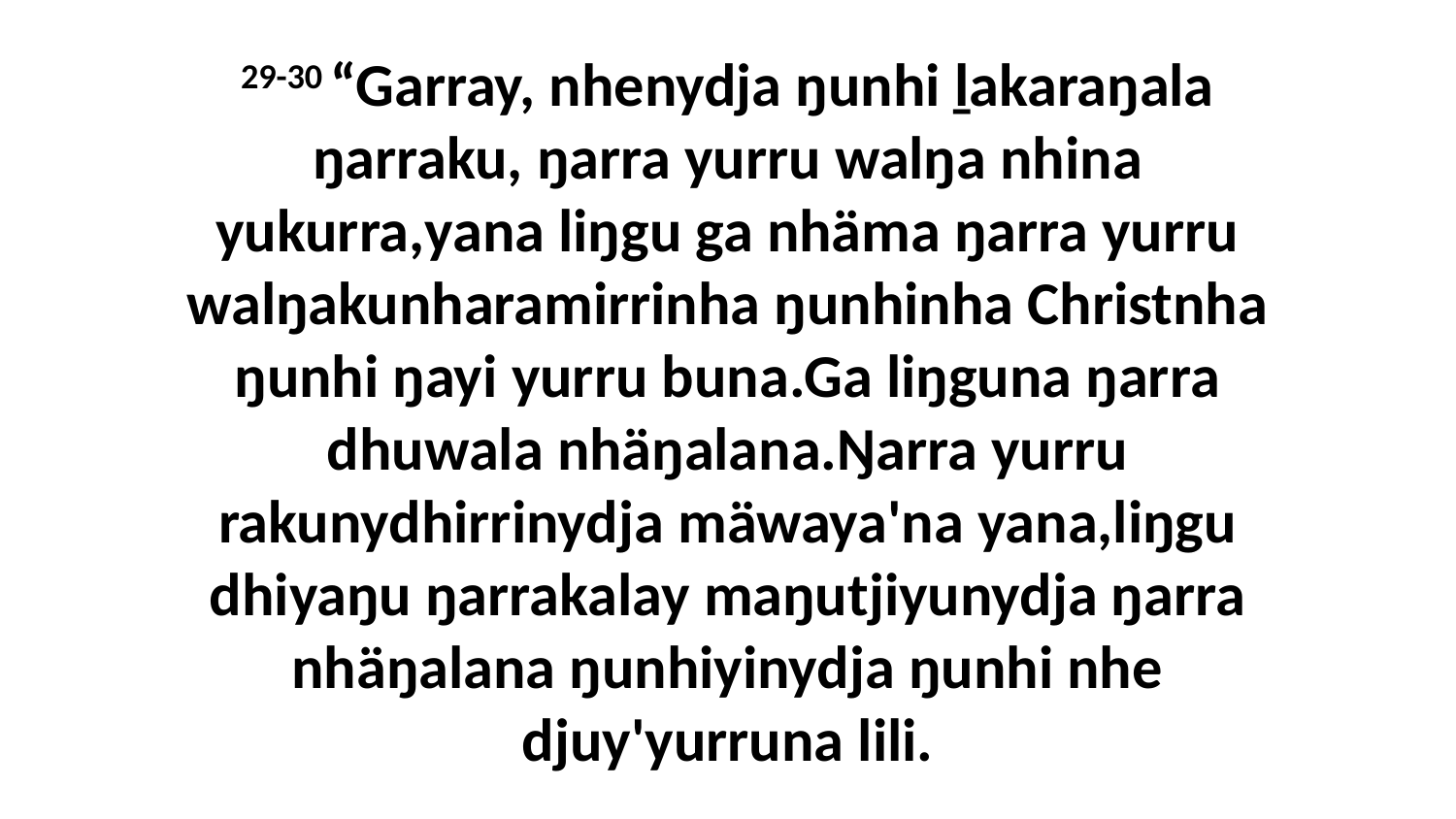

29-30 “Garray, nhenydja ŋunhi ḻakaraŋala ŋarraku, ŋarra yurru walŋa nhina yukurra,yana liŋgu ga nhäma ŋarra yurru walŋakunharamirrinha ŋunhinha Christnha ŋunhi ŋayi yurru buna.Ga liŋguna ŋarra dhuwala nhäŋalana.Ŋarra yurru rakunydhirrinydja mäwaya'na yana,liŋgu dhiyaŋu ŋarrakalay maŋutjiyunydja ŋarra nhäŋalana ŋunhiyinydja ŋunhi nhe djuy'yurruna lili.